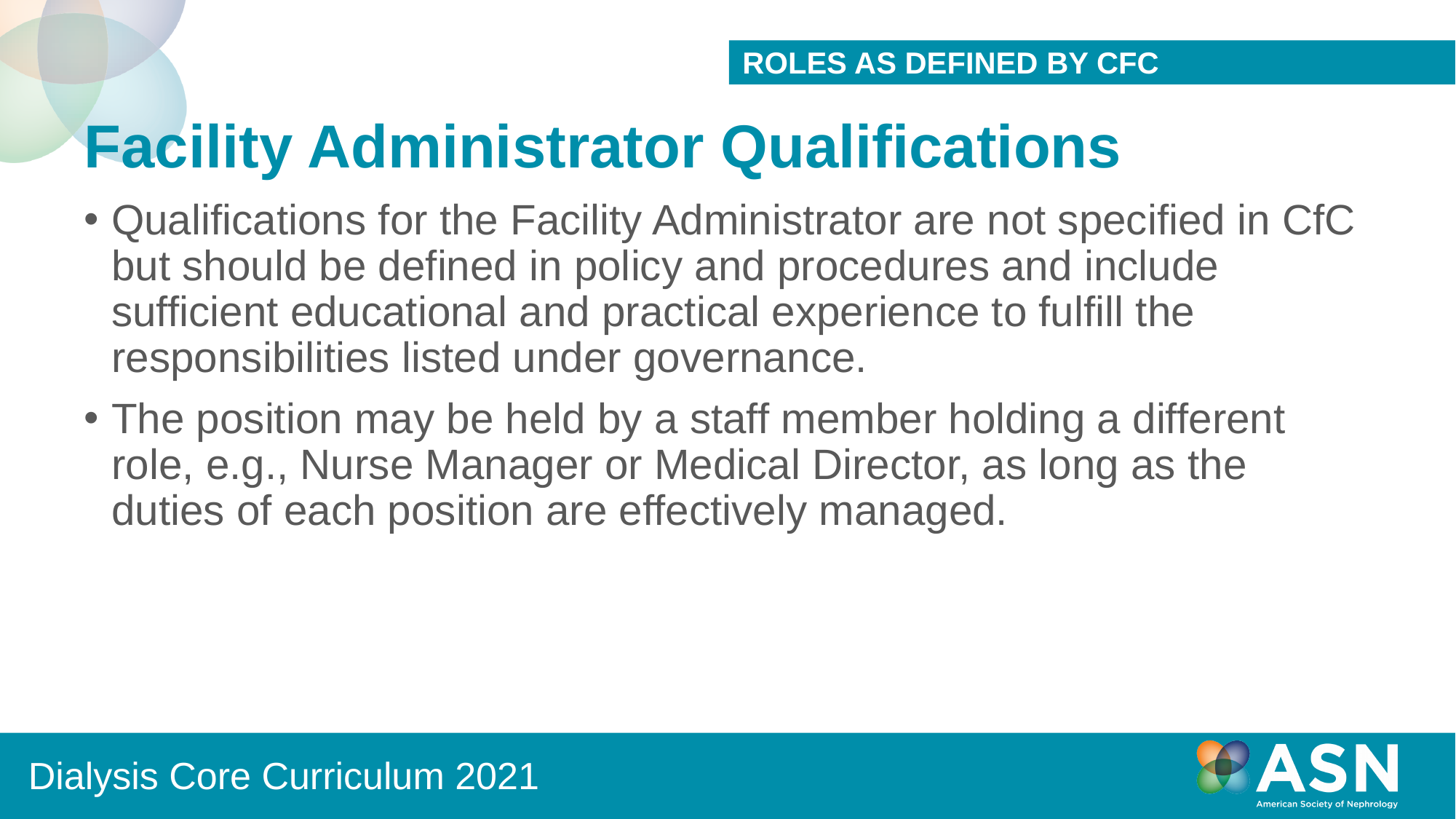

Roles as defined by cfc

# Facility Administrator Qualifications
Qualifications for the Facility Administrator are not specified in CfC but should be defined in policy and procedures and include sufficient educational and practical experience to fulfill the responsibilities listed under governance.
The position may be held by a staff member holding a different role, e.g., Nurse Manager or Medical Director, as long as the duties of each position are effectively managed.

Dialysis Core Curriculum 2021